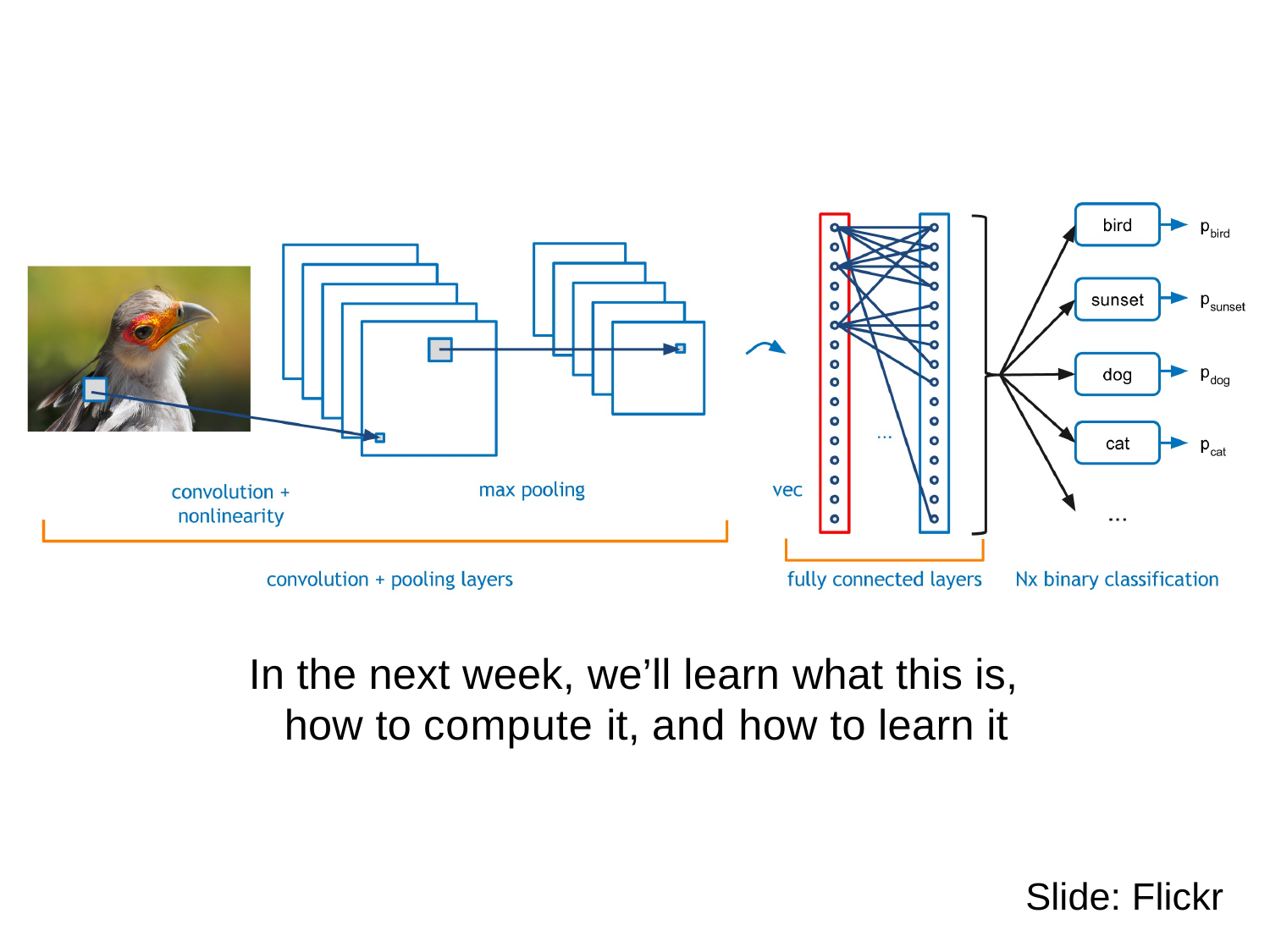

In the next week, we’ll learn what this is,  how to compute it, and how to learn it
Slide: Flickr